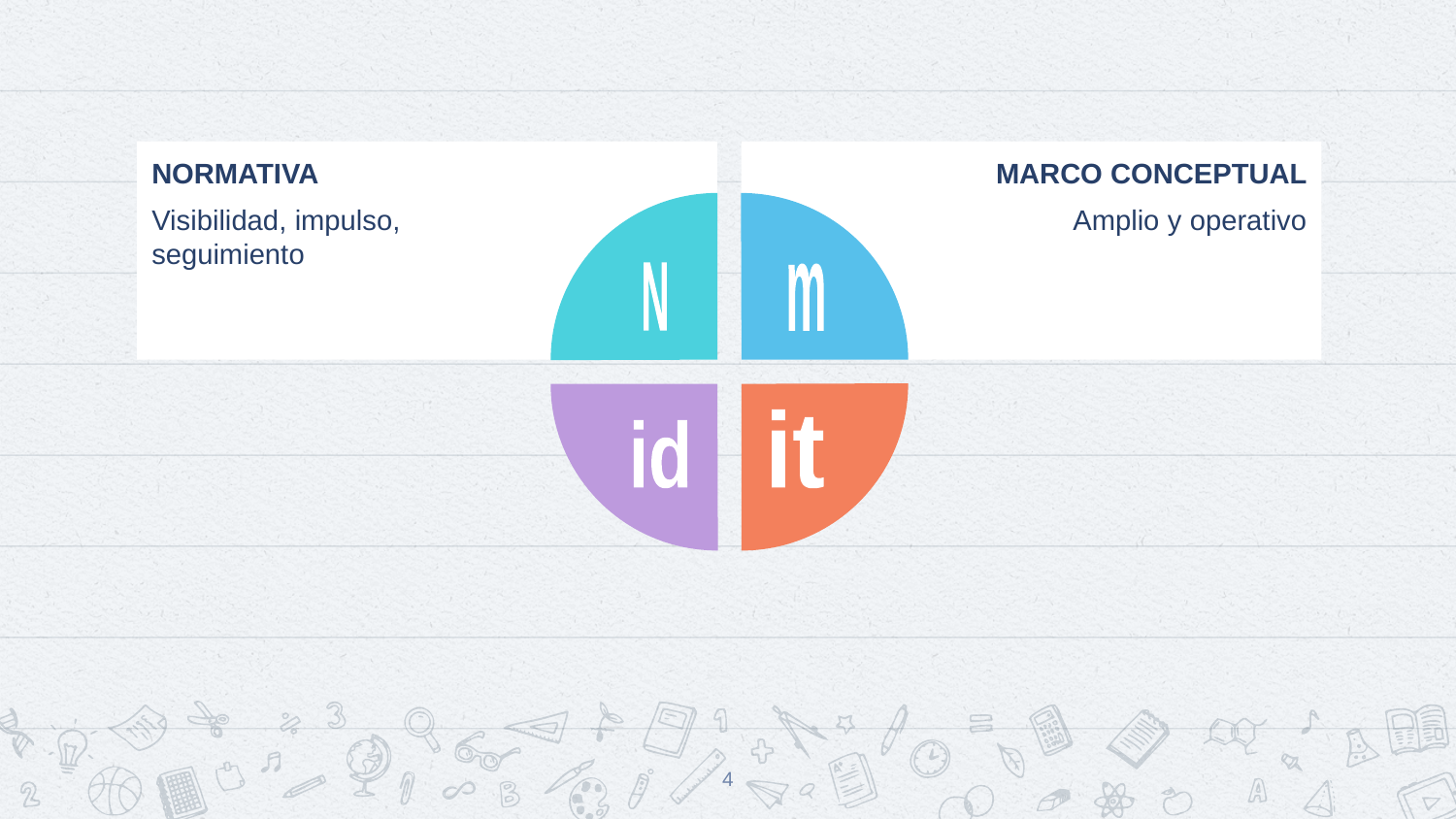

NORMATIVA
Visibilidad, impulso, seguimiento
MARCO CONCEPTUAL
Amplio y operativo

N
m
it
id
4